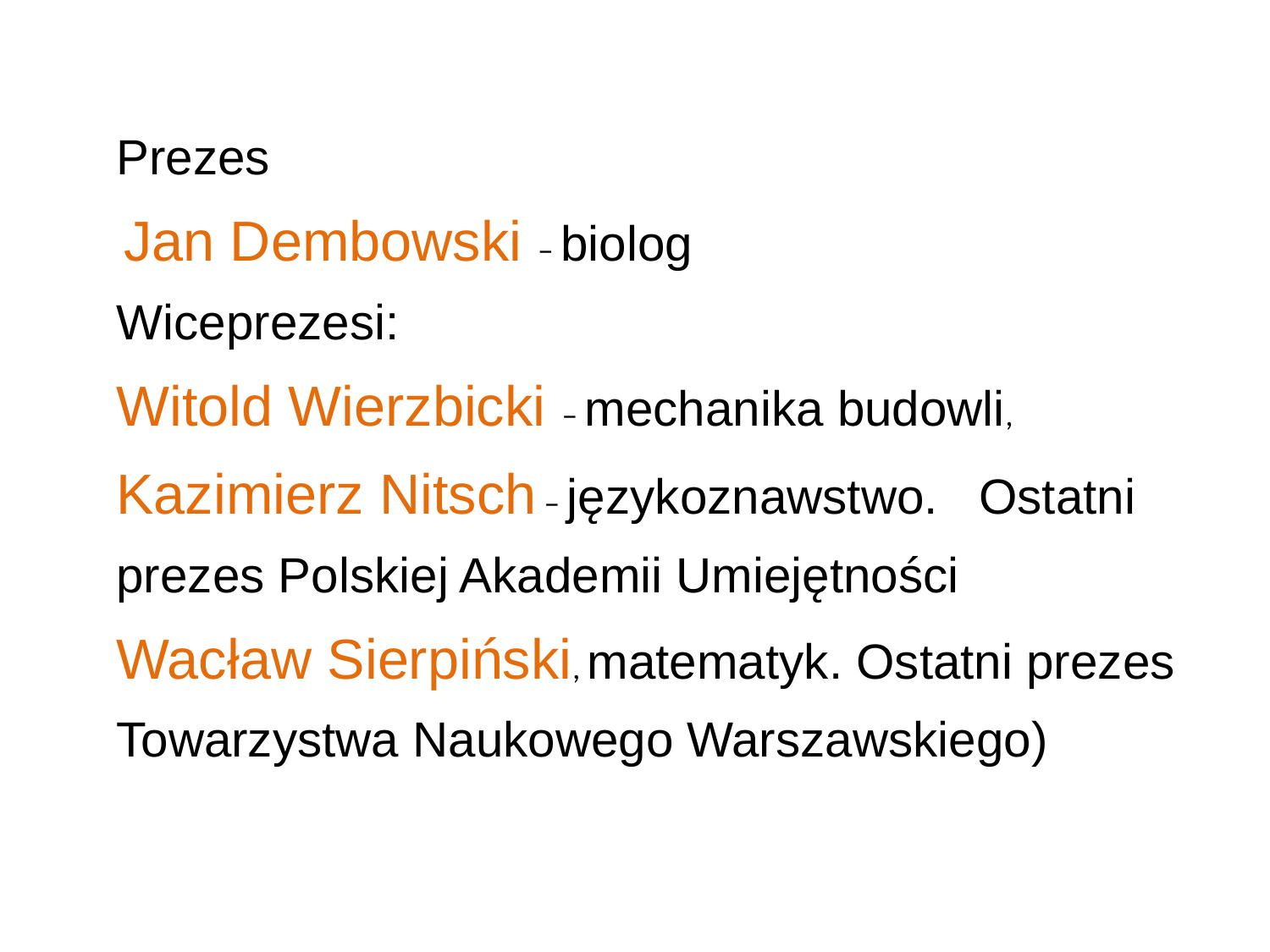

Prezes
 Jan Dembowski – biolog
Wiceprezesi:
Witold Wierzbicki – mechanika budowli,
Kazimierz Nitsch – językoznawstwo.   Ostatni prezes Polskiej Akademii Umiejętności
Wacław Sierpiński, matematyk. Ostatni prezes Towarzystwa Naukowego Warszawskiego)